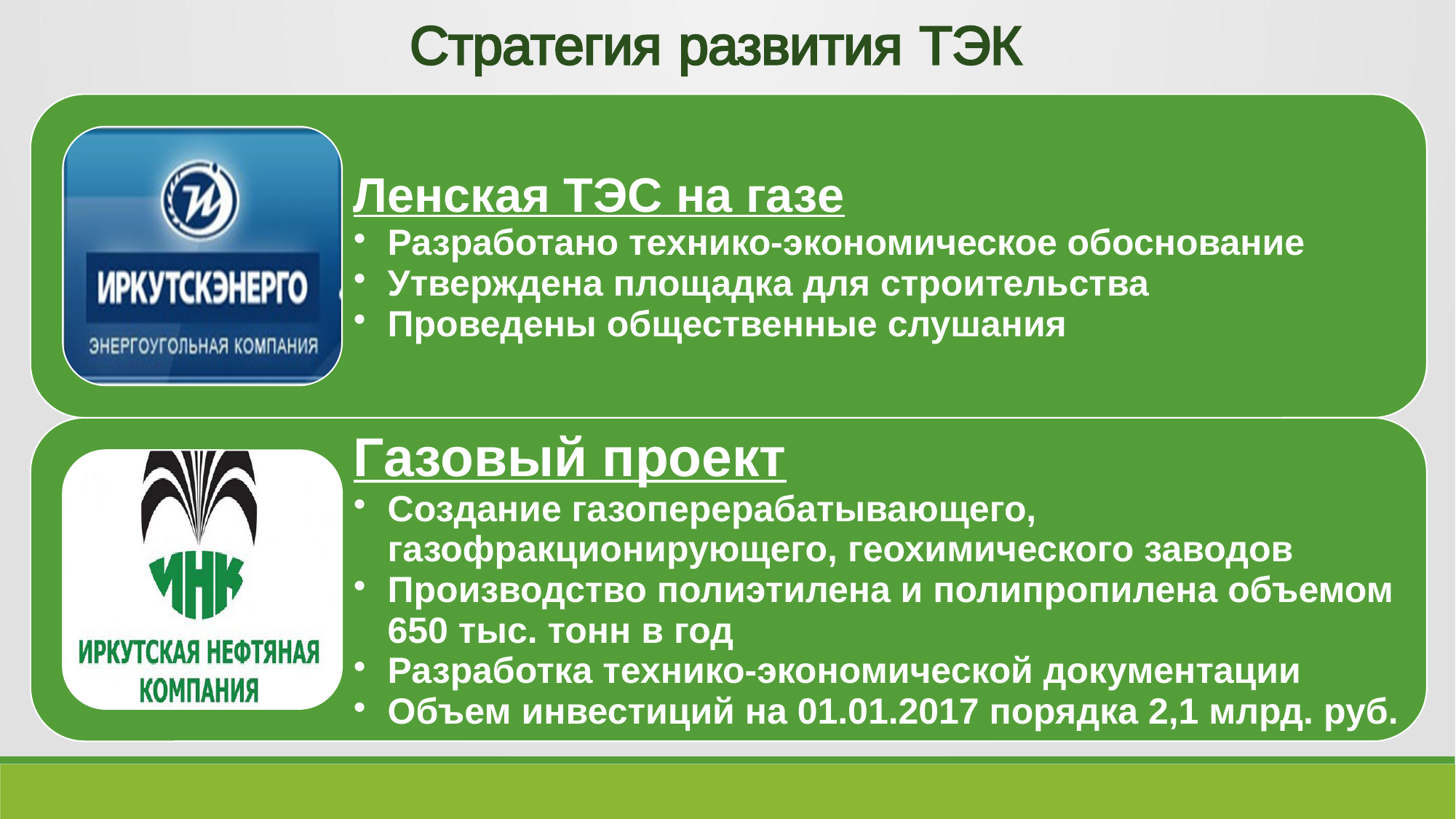

Стратегия развития ТЭК
Ленская ТЭС на газе
Разработано технико-экономическое обоснование
Газовый проект
Разработка технико-экономической документации
Объем инвестиций на 01.01.2017 порядка 2,1 млрд. руб.
Утверждена площадка для строительства
Проведены общественные слушания
Создание газоперерабатывающего, газофракционирующего, геохимического заводов
Производство полиэтилена и полипропилена объемом 650 тыс. тонн в год